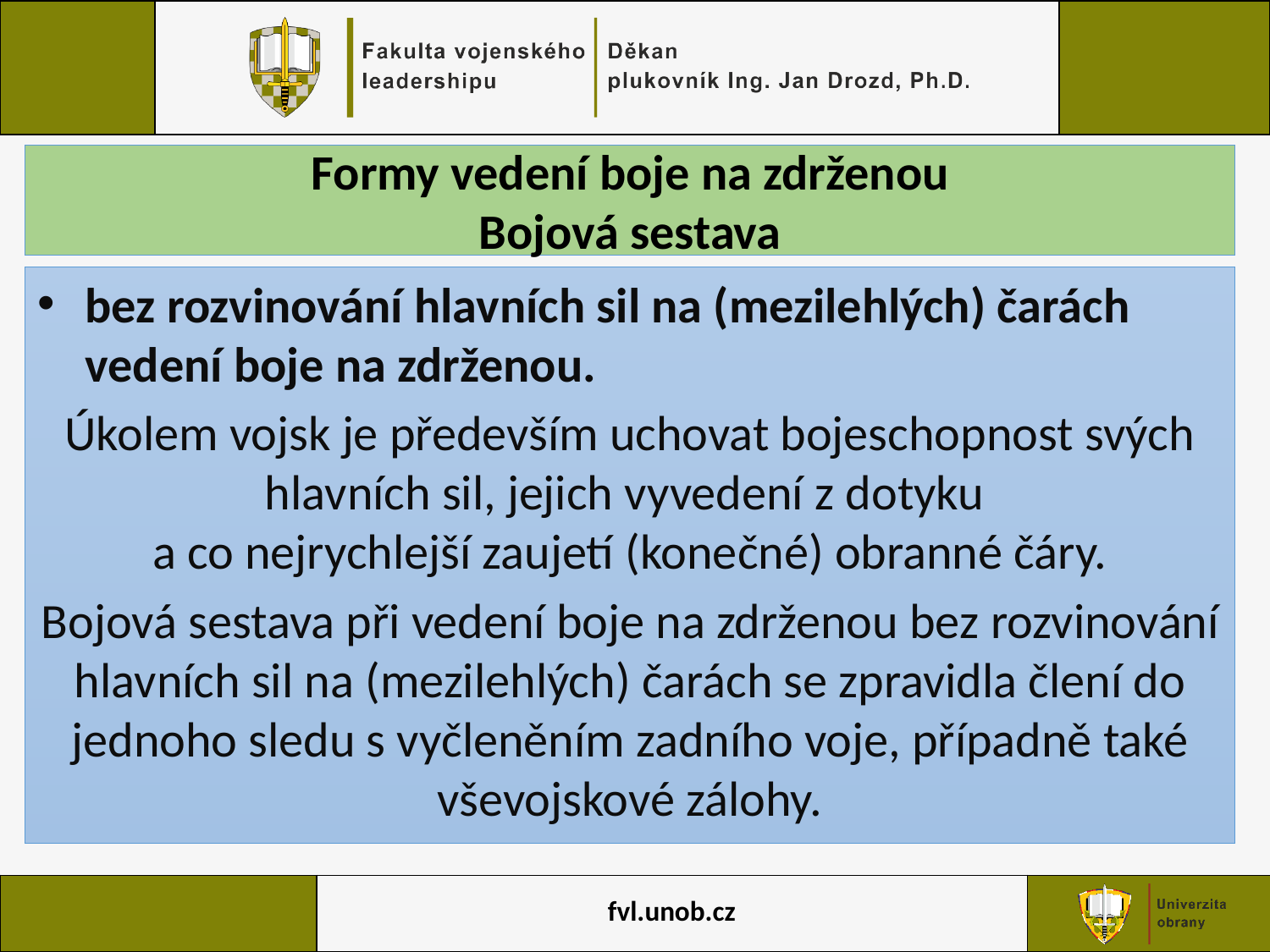

Formy vedení boje na zdrženou
Bojová sestava
bez rozvinování hlavních sil na (mezilehlých) čarách vedení boje na zdrženou.
Úkolem vojsk je především uchovat bojeschopnost svých hlavních sil, jejich vyvedení z dotyku
a co nejrychlejší zaujetí (konečné) obranné čáry.
Bojová sestava při vedení boje na zdrženou bez rozvinování hlavních sil na (mezilehlých) čarách se zpravidla člení do jednoho sledu s vyčleněním zadního voje, případně také vševojskové zálohy.